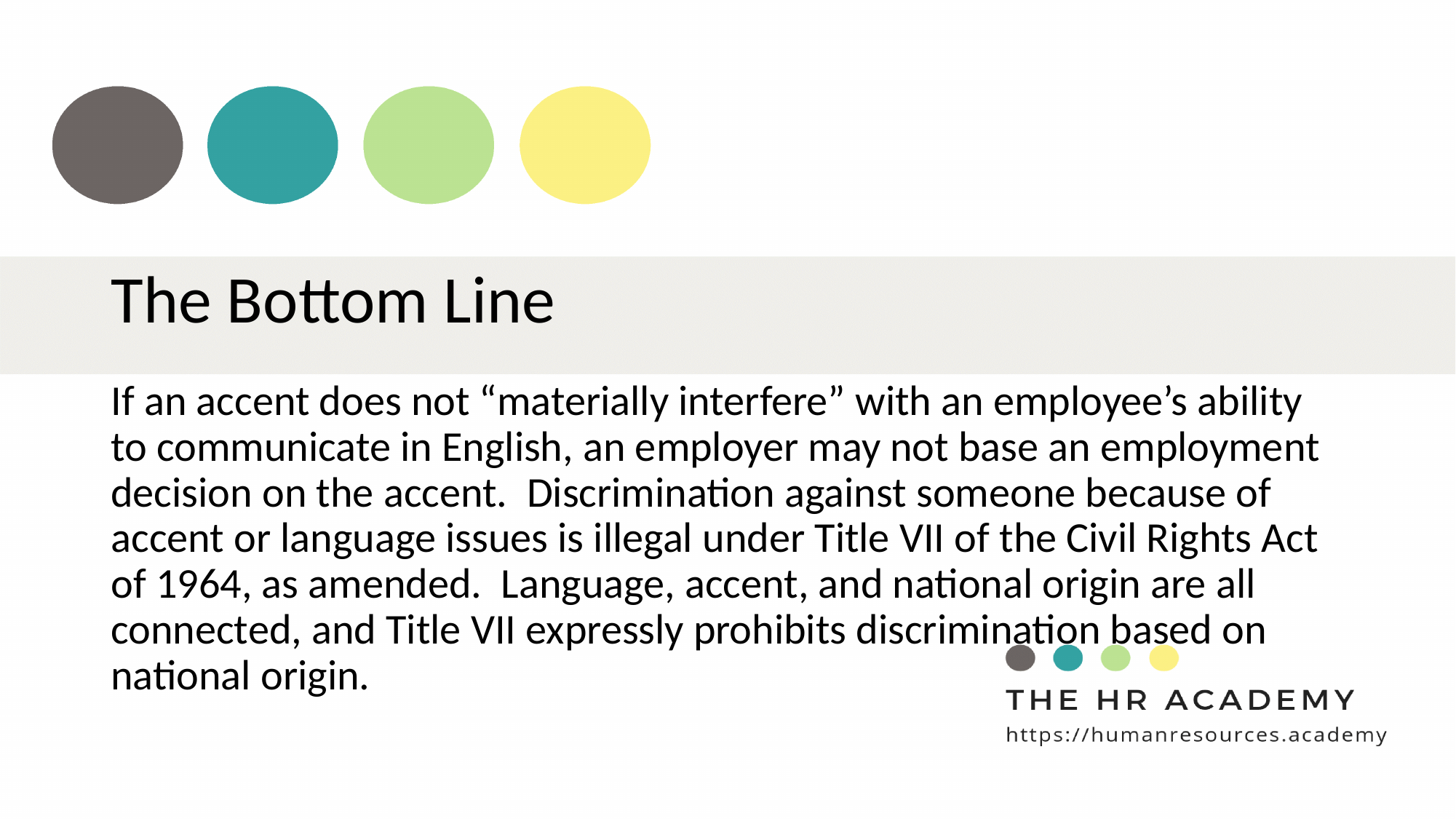

# The Bottom Line
If an accent does not “materially interfere” with an employee’s ability to communicate in English, an employer may not base an employment decision on the accent.  Discrimination against someone because of accent or language issues is illegal under Title VII of the Civil Rights Act of 1964, as amended.  Language, accent, and national origin are all connected, and Title VII expressly prohibits discrimination based on national origin.